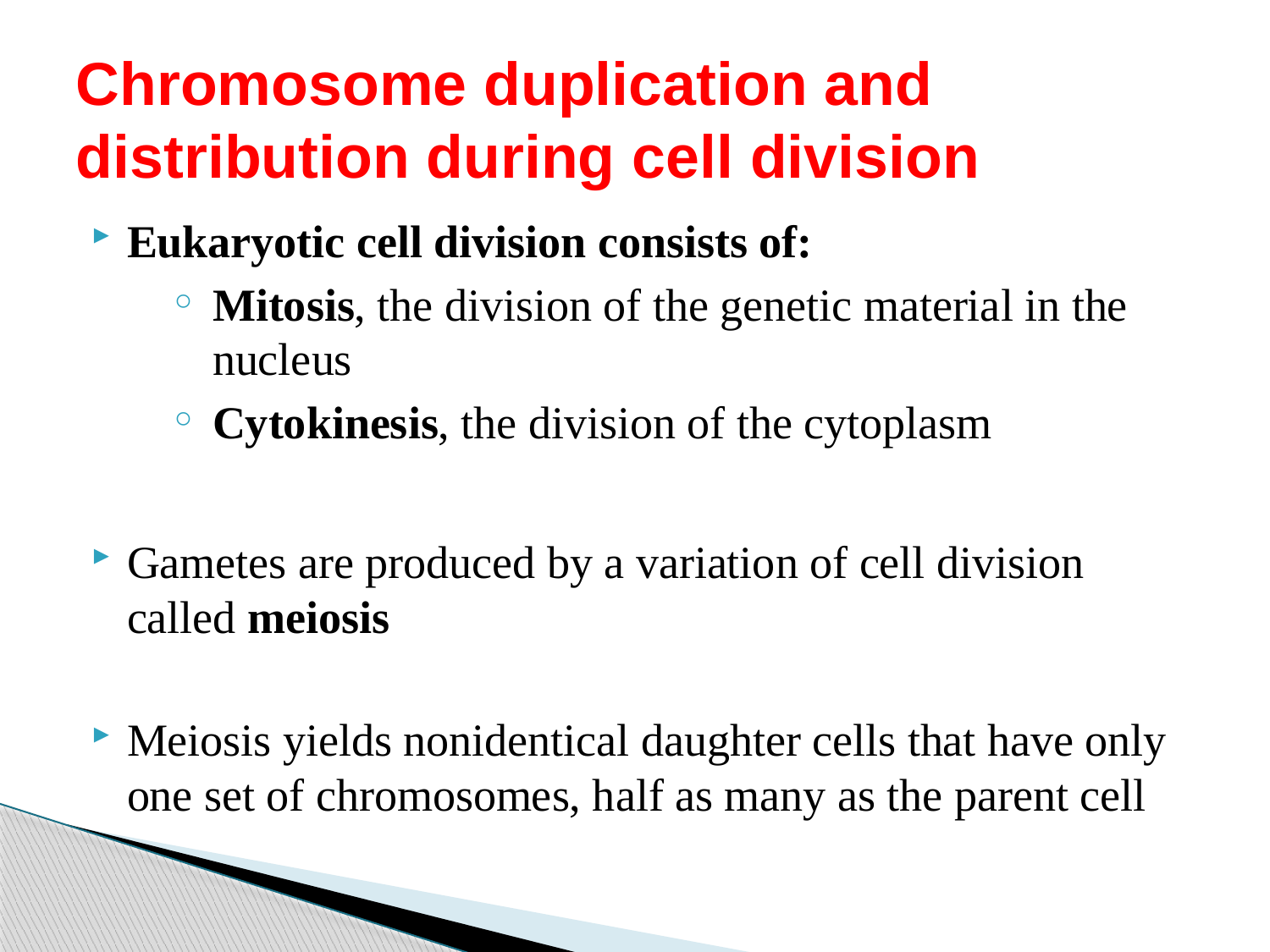

# Chromosome duplication and distribution during cell division
Eukaryotic cell division consists of:
Mitosis, the division of the genetic material in the nucleus
Cytokinesis, the division of the cytoplasm

Gametes are produced by a variation of cell division called meiosis

Meiosis yields nonidentical daughter cells that have only one set of chromosomes, half as many as the parent cell